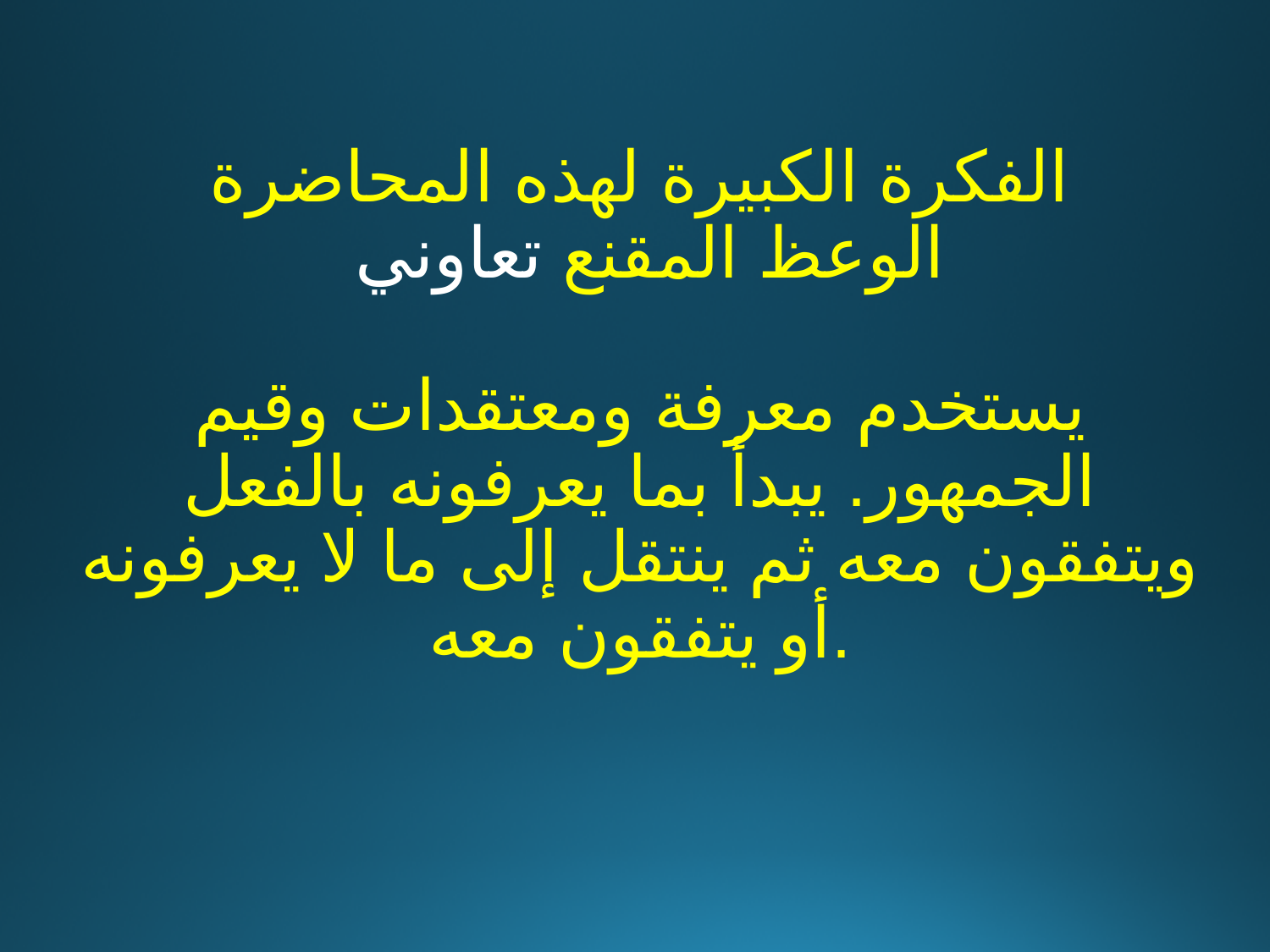

# الفكرة الكبيرة لهذه المحاضرة الوعظ المقنع تعاوني يستخدم معرفة ومعتقدات وقيم الجمهور. يبدأ بما يعرفونه بالفعل ويتفقون معه ثم ينتقل إلى ما لا يعرفونه أو يتفقون معه.